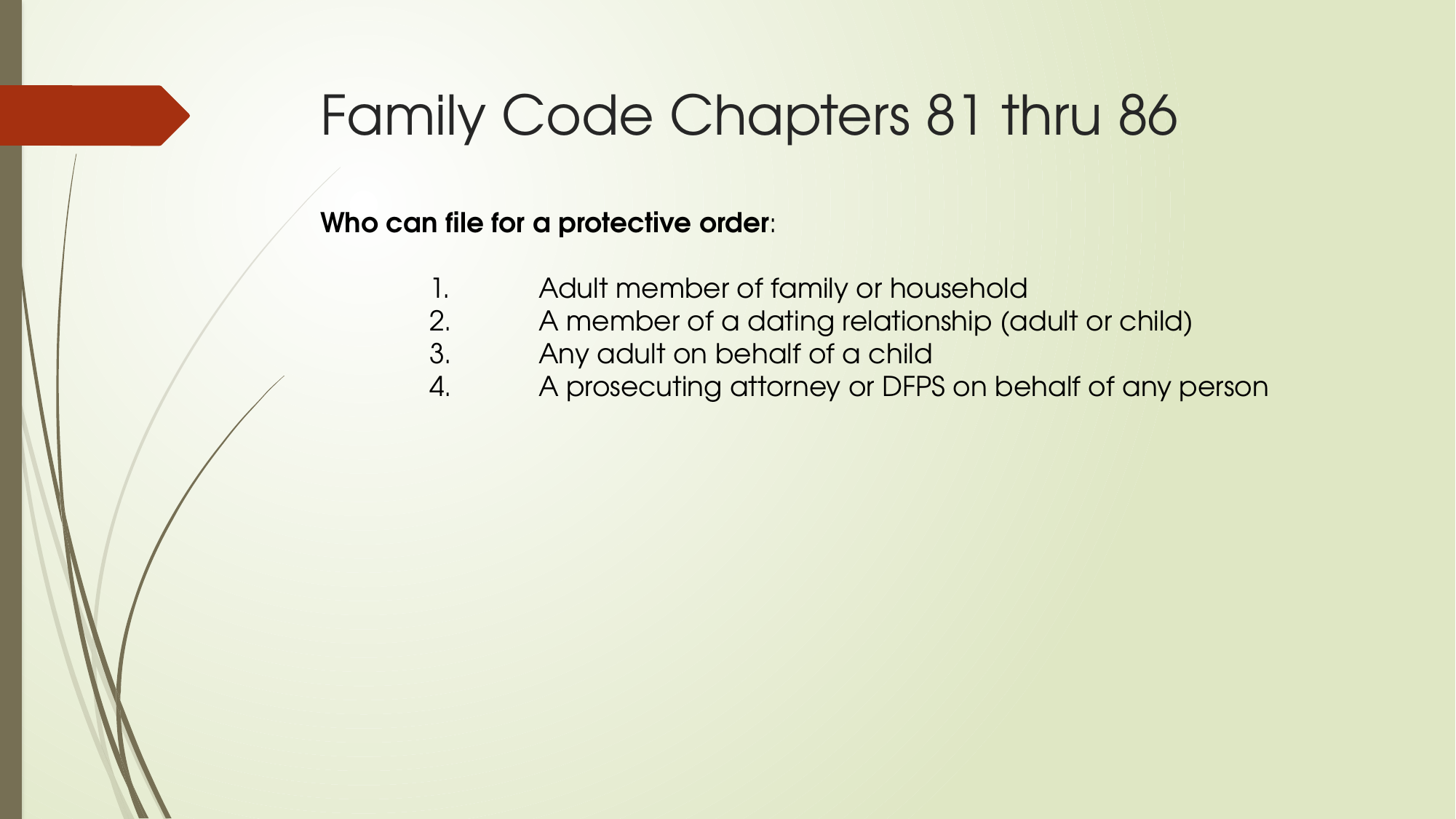

# Family Code Chapters 81 thru 86
Who can file for a protective order:

	1.  	Adult member of family or household
	2.	A member of a dating relationship (adult or child)
	3.	Any adult on behalf of a child
	4.	A prosecuting attorney or DFPS on behalf of any person